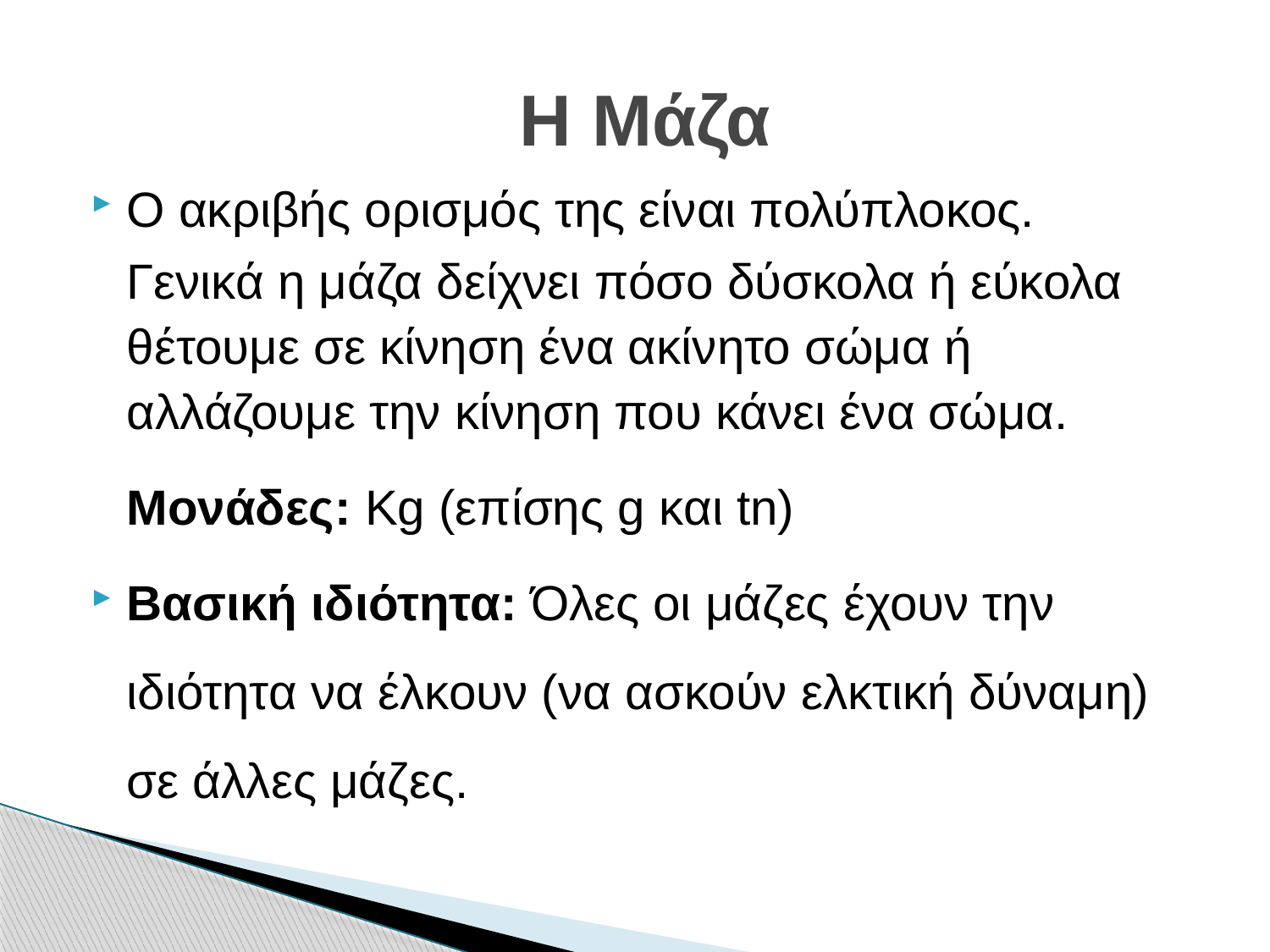

# Η Μάζα
Ο ακριβής ορισμός της είναι πολύπλοκος.
	Γενικά η μάζα δείχνει πόσο δύσκολα ή εύκολα θέτουμε σε κίνηση ένα ακίνητο σώμα ή αλλάζουμε την κίνηση που κάνει ένα σώμα.
	Μονάδες: Kg (επίσης g και tn)
Βασική ιδιότητα: Όλες οι μάζες έχουν την ιδιότητα να έλκουν (να ασκούν ελκτική δύναμη) σε άλλες μάζες.